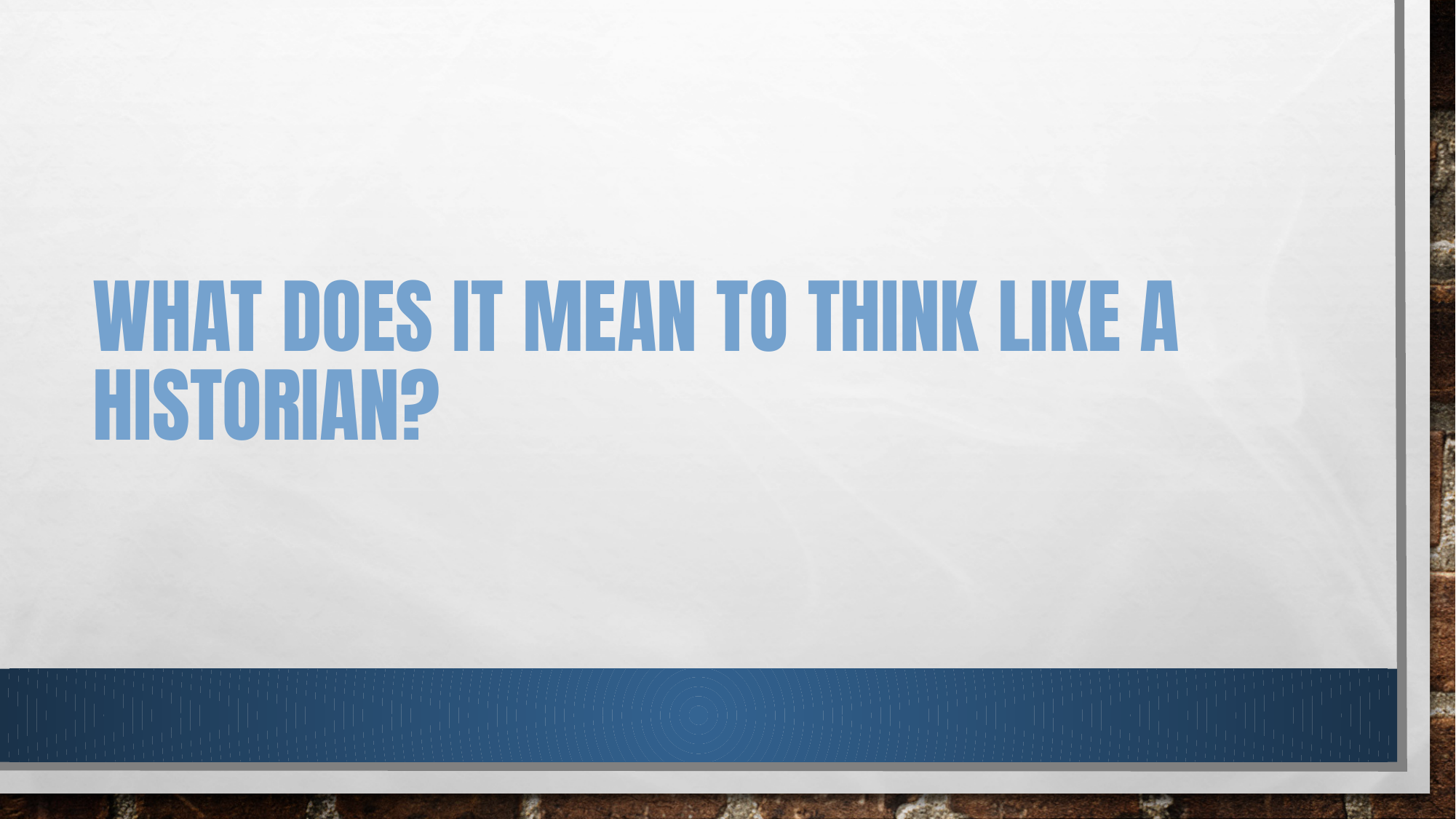

# What does it mean to think like a historian?